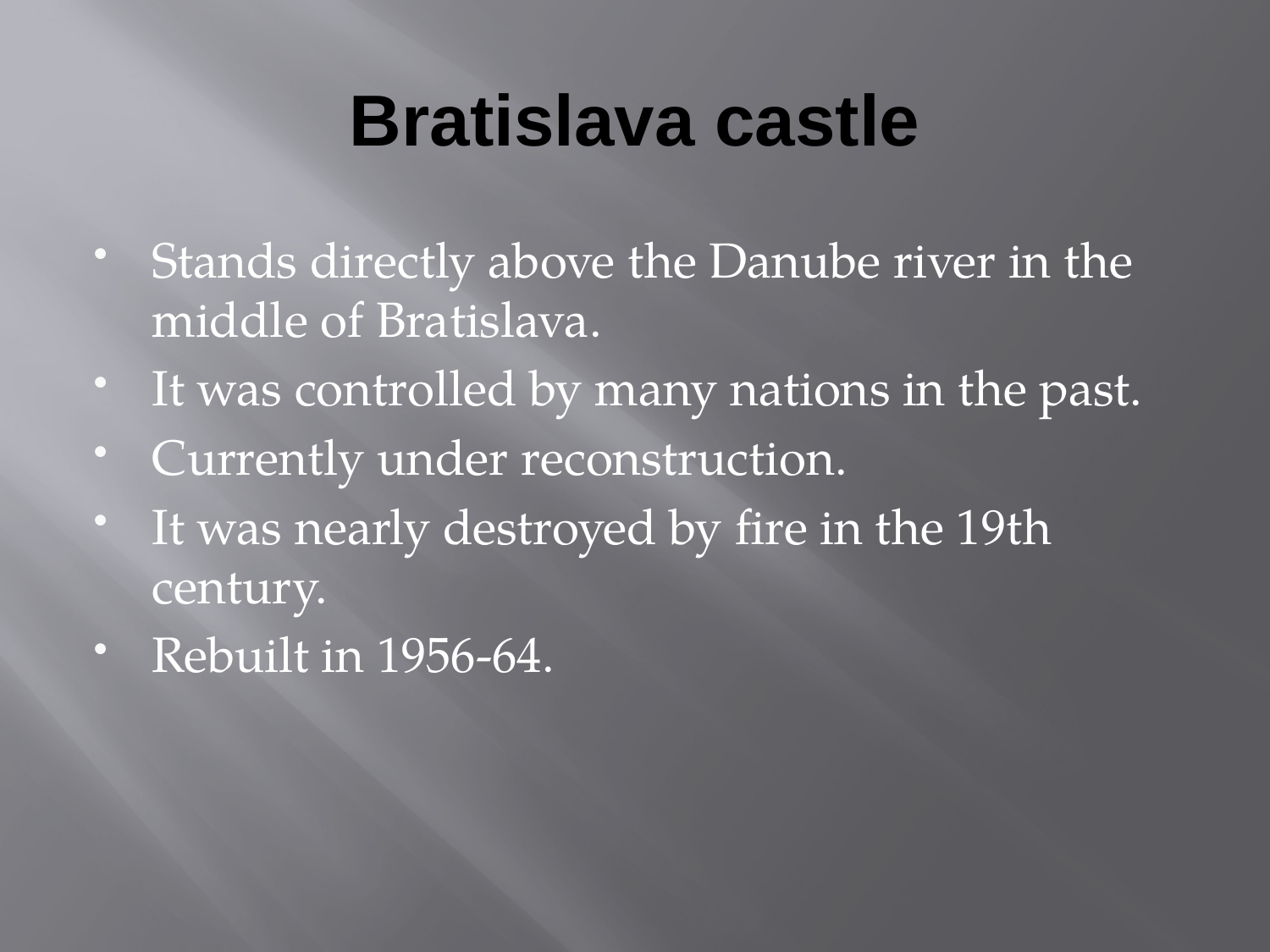

# Bratislava castle
Stands directly above the Danube river in the middle of Bratislava.
It was controlled by many nations in the past.
Currently under reconstruction.
It was nearly destroyed by fire in the 19th century.
Rebuilt in 1956-64.